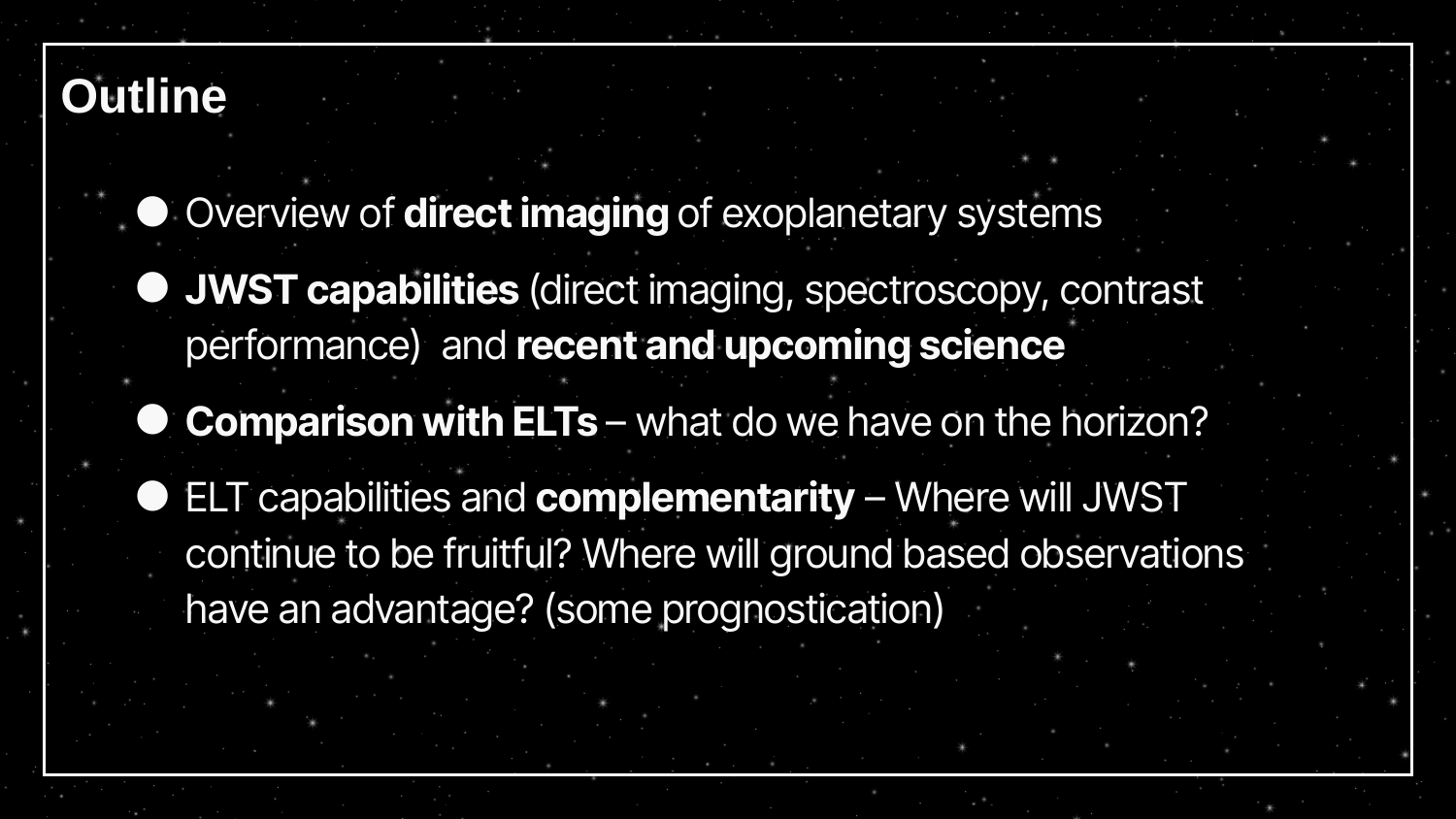

# Outline
Overview of direct imaging of exoplanetary systems
JWST capabilities (direct imaging, spectroscopy, contrast performance)  and recent and upcoming science
Comparison with ELTs – what do we have on the horizon?
ELT capabilities and complementarity – Where will JWST continue to be fruitful? Where will ground based observations have an advantage? (some prognostication)